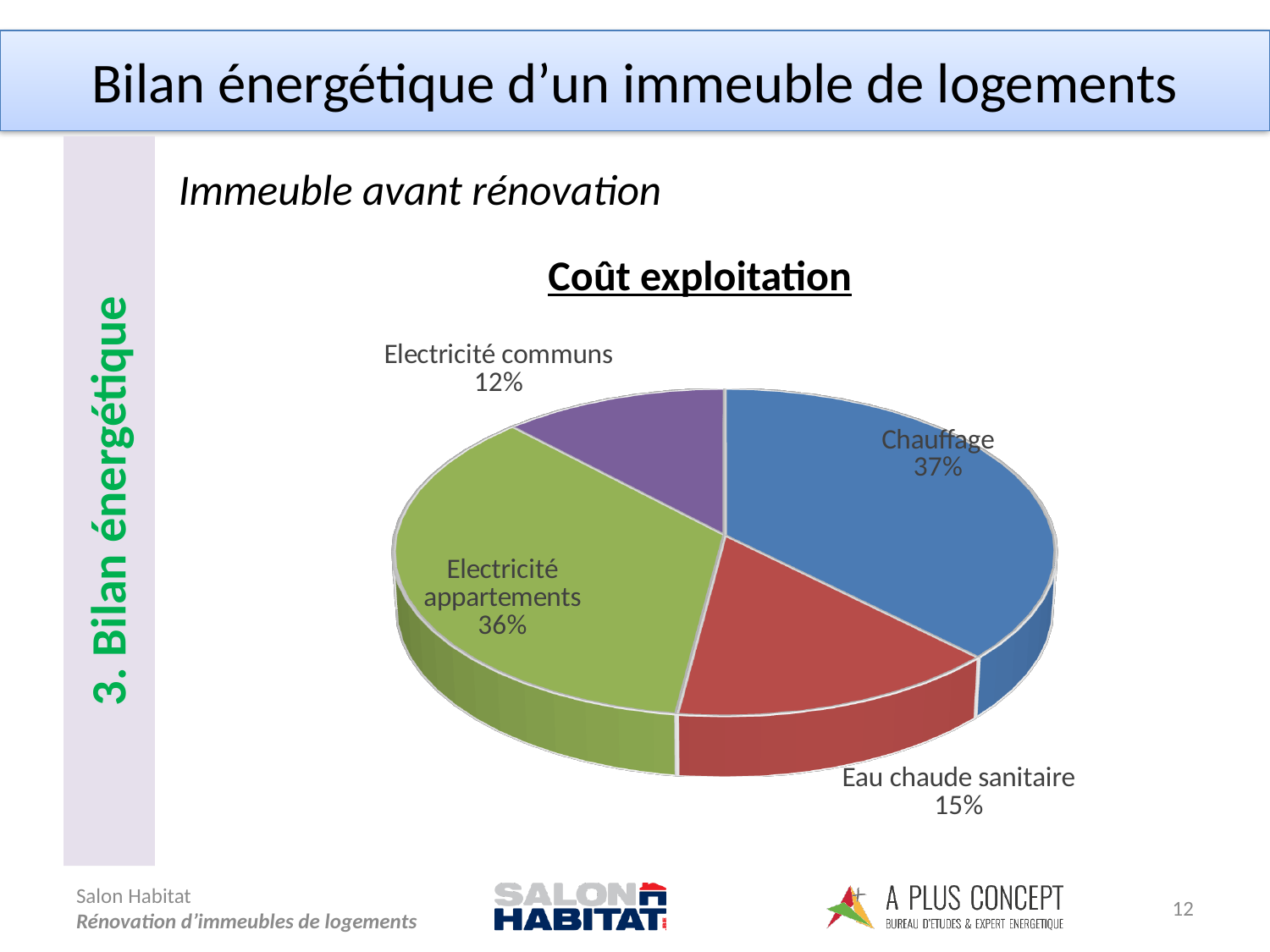

Bilan énergétique d’un immeuble de logements
3. Bilan énergétique
Immeuble avant rénovation

Coût exploitation

[unsupported chart]

12